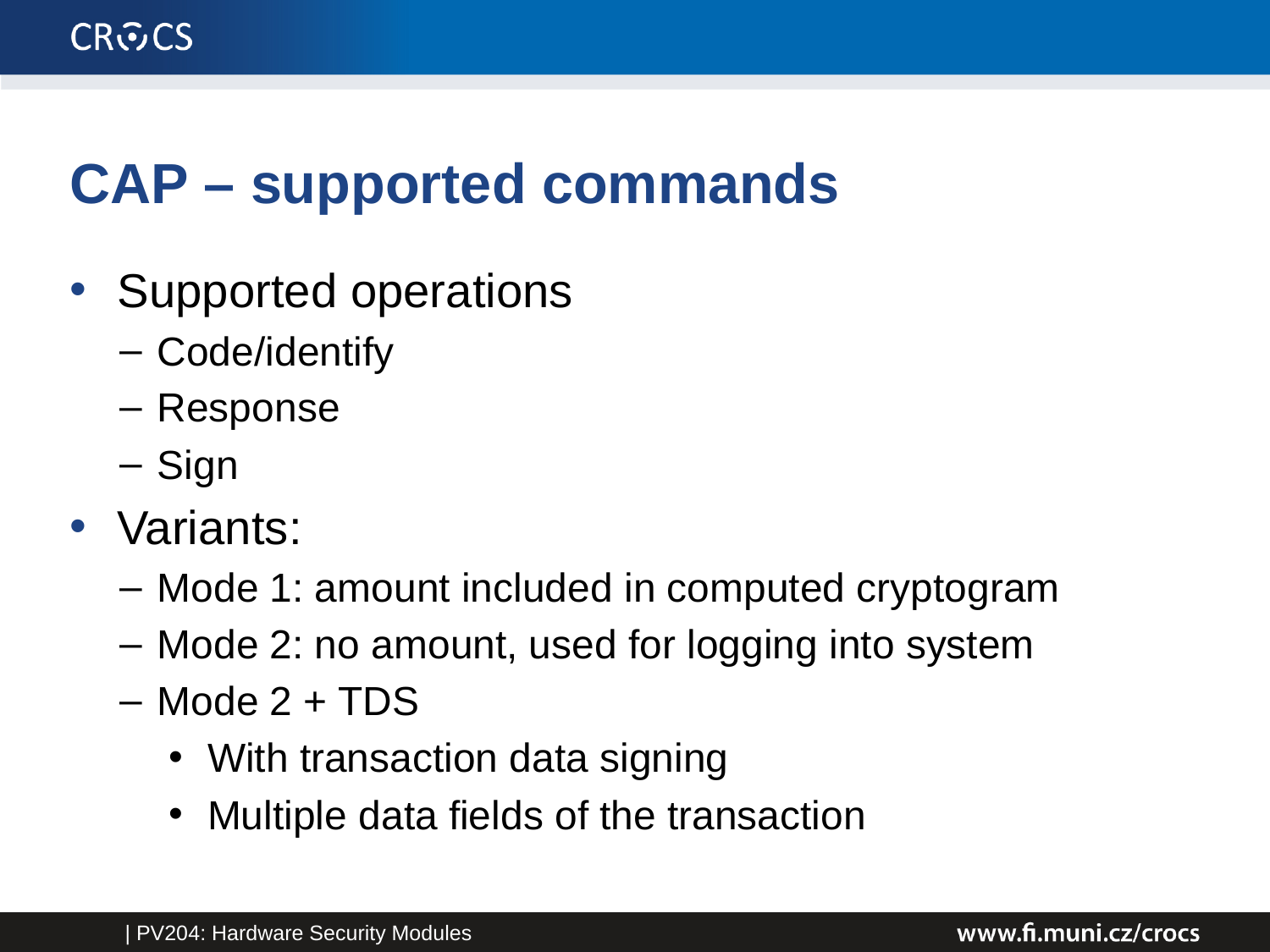

# CAP – supported commands
Supported operations
Code/identify
Response
Sign
Variants:
Mode 1: amount included in computed cryptogram
Mode 2: no amount, used for logging into system
Mode 2 + TDS
With transaction data signing
Multiple data fields of the transaction
| PV204: Hardware Security Modules